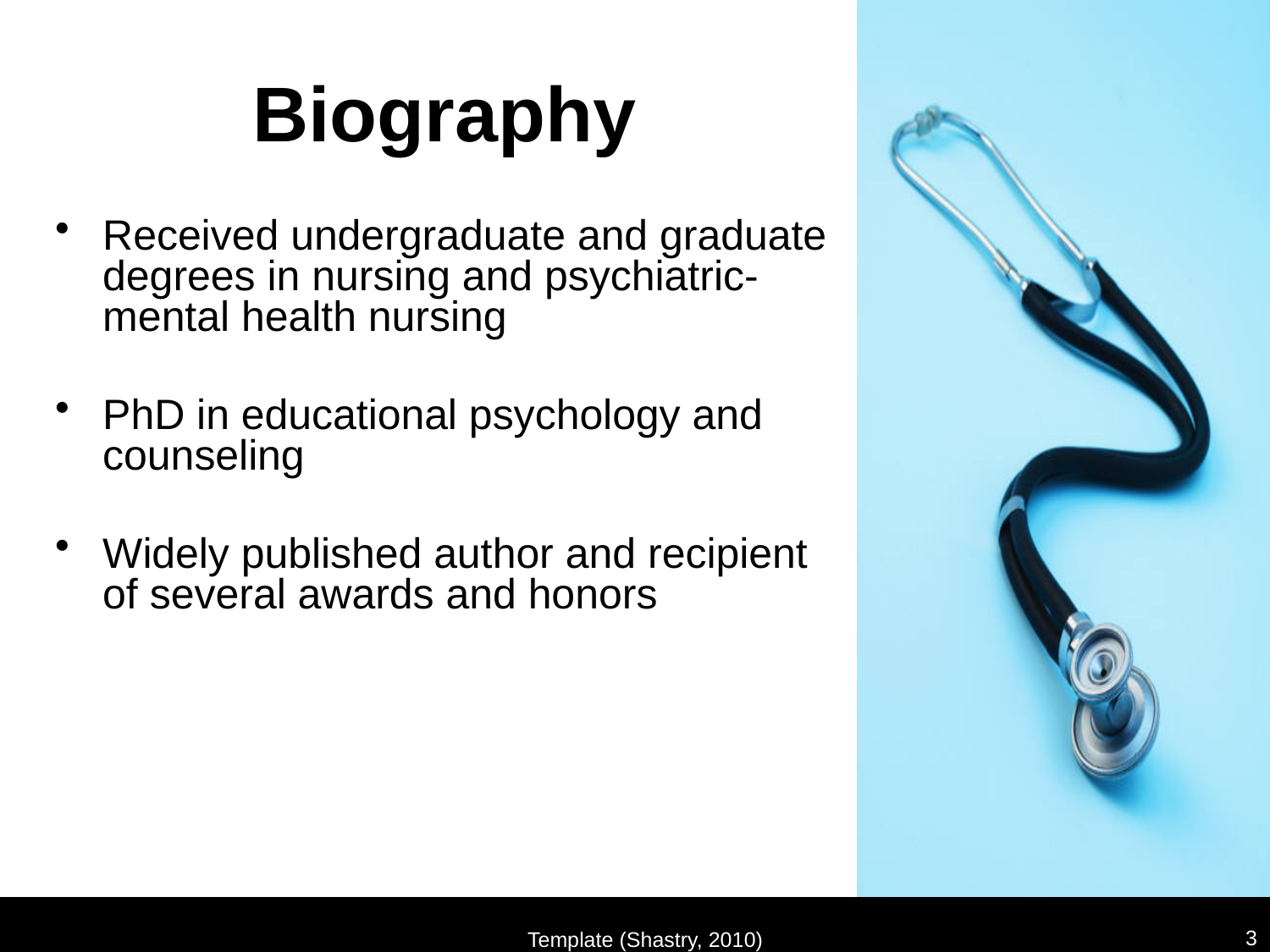

# Biography
Received undergraduate and graduate degrees in nursing and psychiatric-mental health nursing

PhD in educational psychology and counseling

Widely published author and recipient of several awards and honors

3
Template (Shastry, 2010)